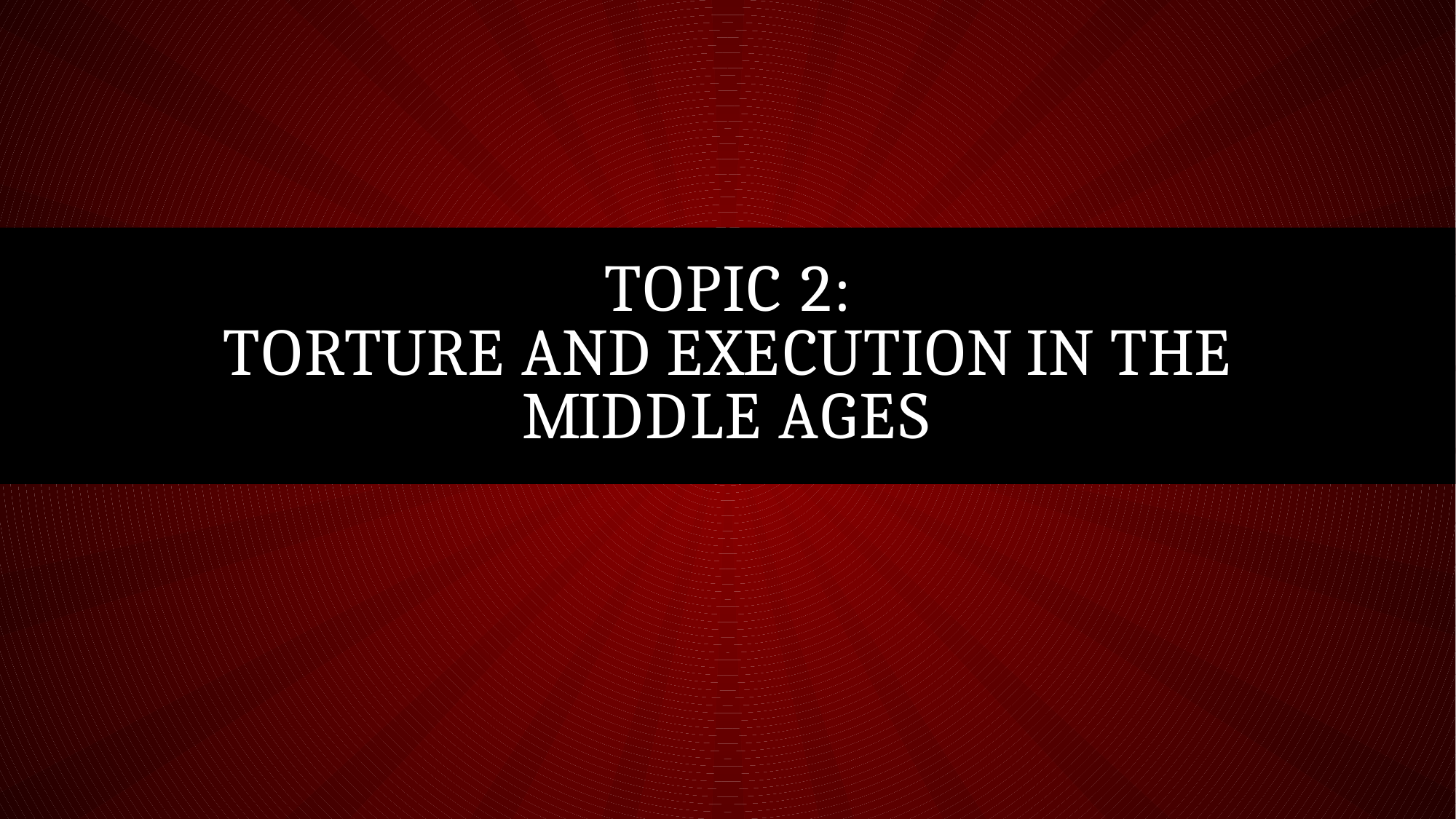

# Topic 2: Torture and Execution in the Middle Ages